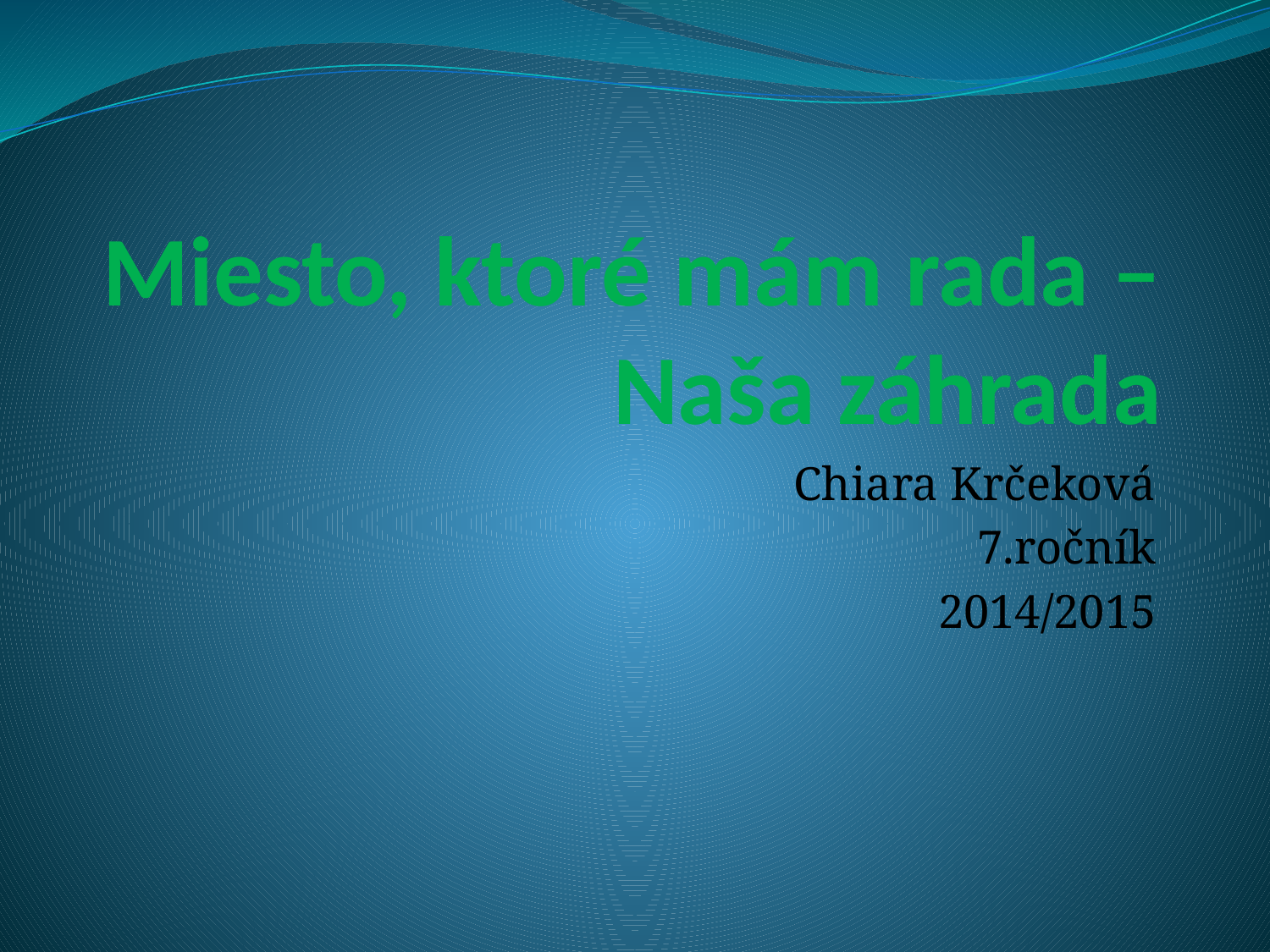

# Miesto, ktoré mám rada – Naša záhrada
Chiara Krčeková
7.ročník
2014/2015